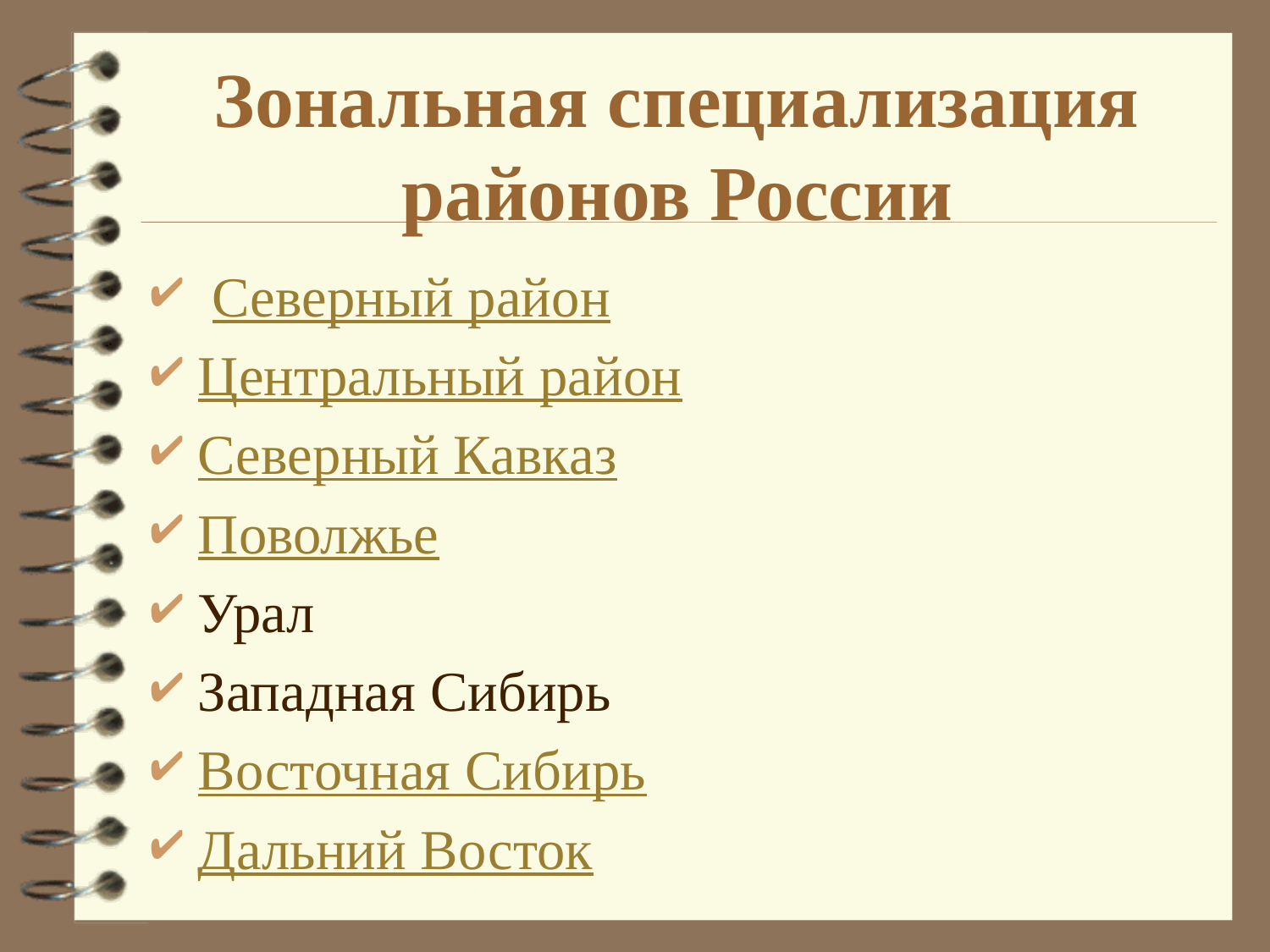

# Зональная специализация районов России
 Северный район
Центральный район
Северный Кавказ
Поволжье
Урал
Западная Сибирь
Восточная Сибирь
Дальний Восток